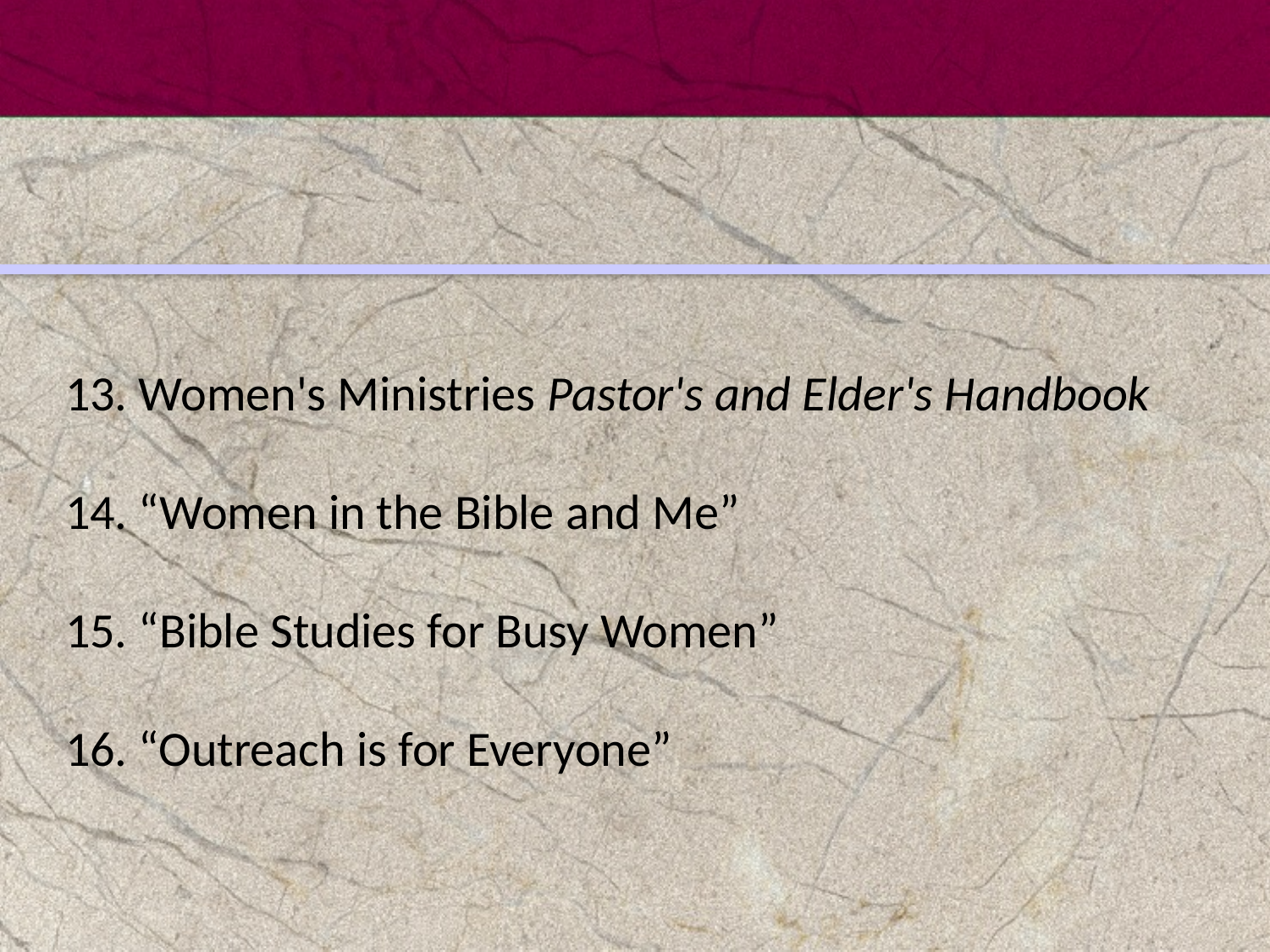

13. Women's Ministries Pastor's and Elder's Handbook
14. “Women in the Bible and Me”
15. “Bible Studies for Busy Women”
16. “Outreach is for Everyone”